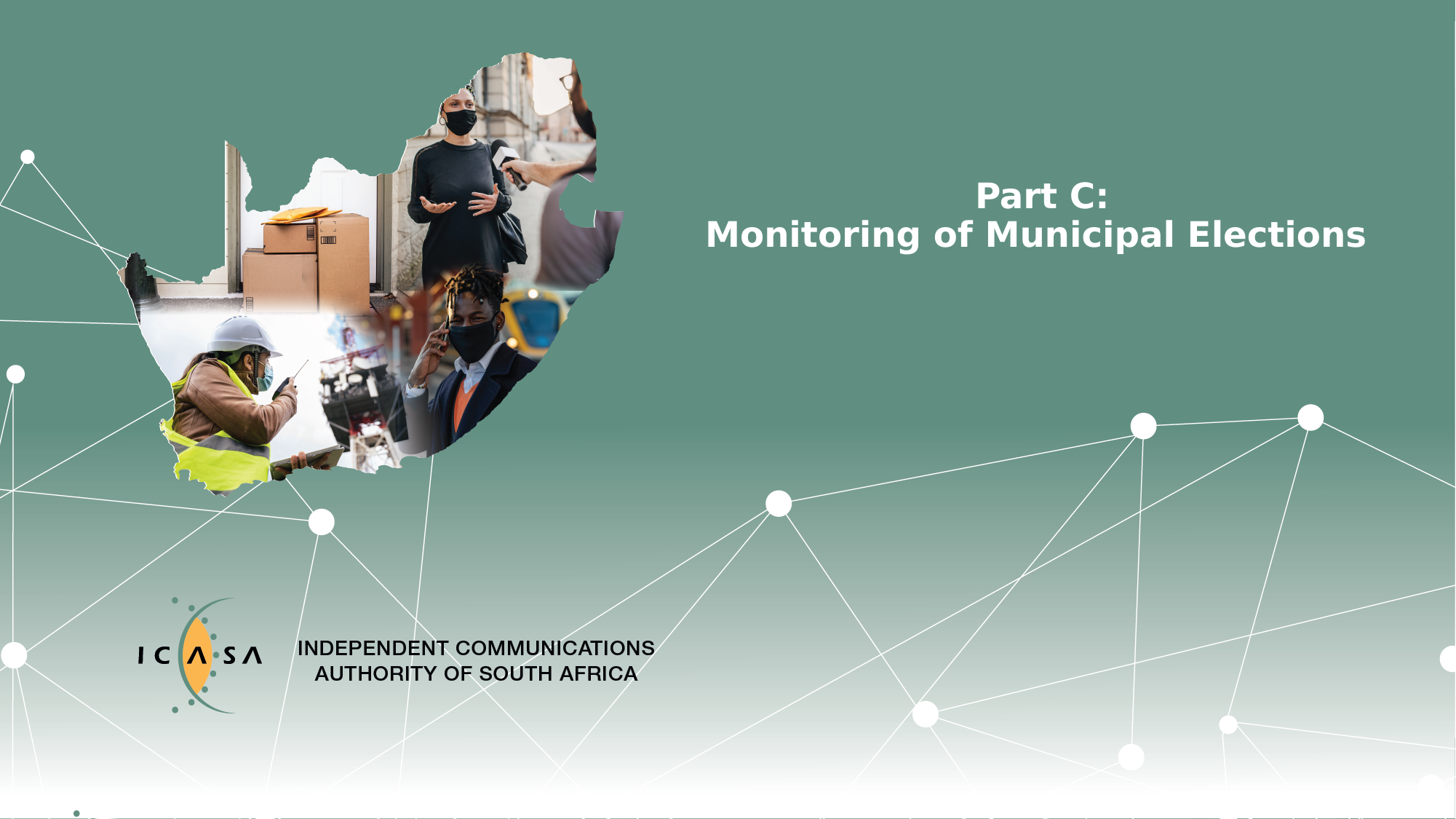

# Part C: Monitoring of Municipal Elections